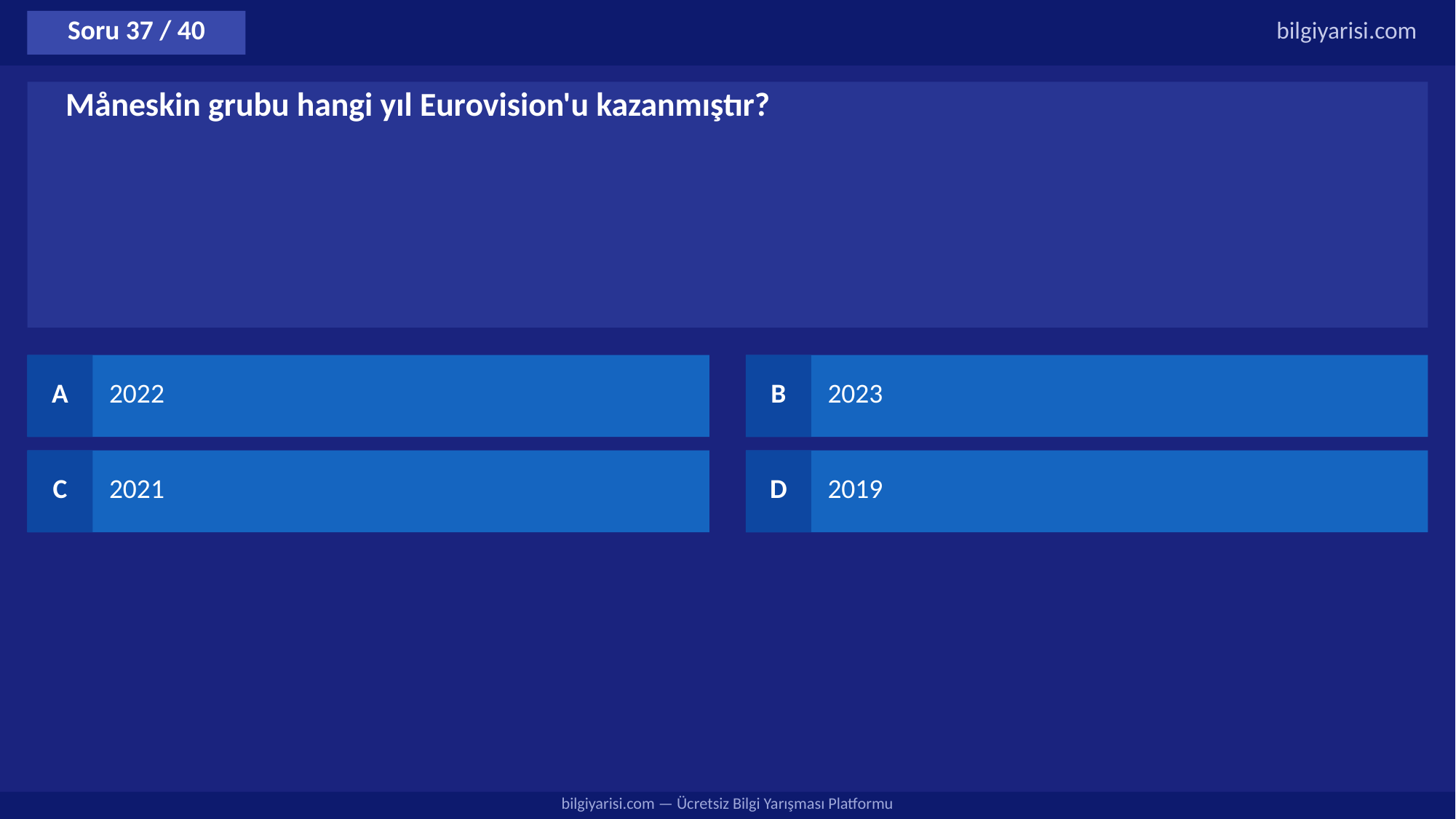

Soru 37 / 40
bilgiyarisi.com

Måneskin grubu hangi yıl Eurovision'u kazanmıştır?

A
2022

B
2023

C
2021

D
2019
bilgiyarisi.com — Ücretsiz Bilgi Yarışması Platformu